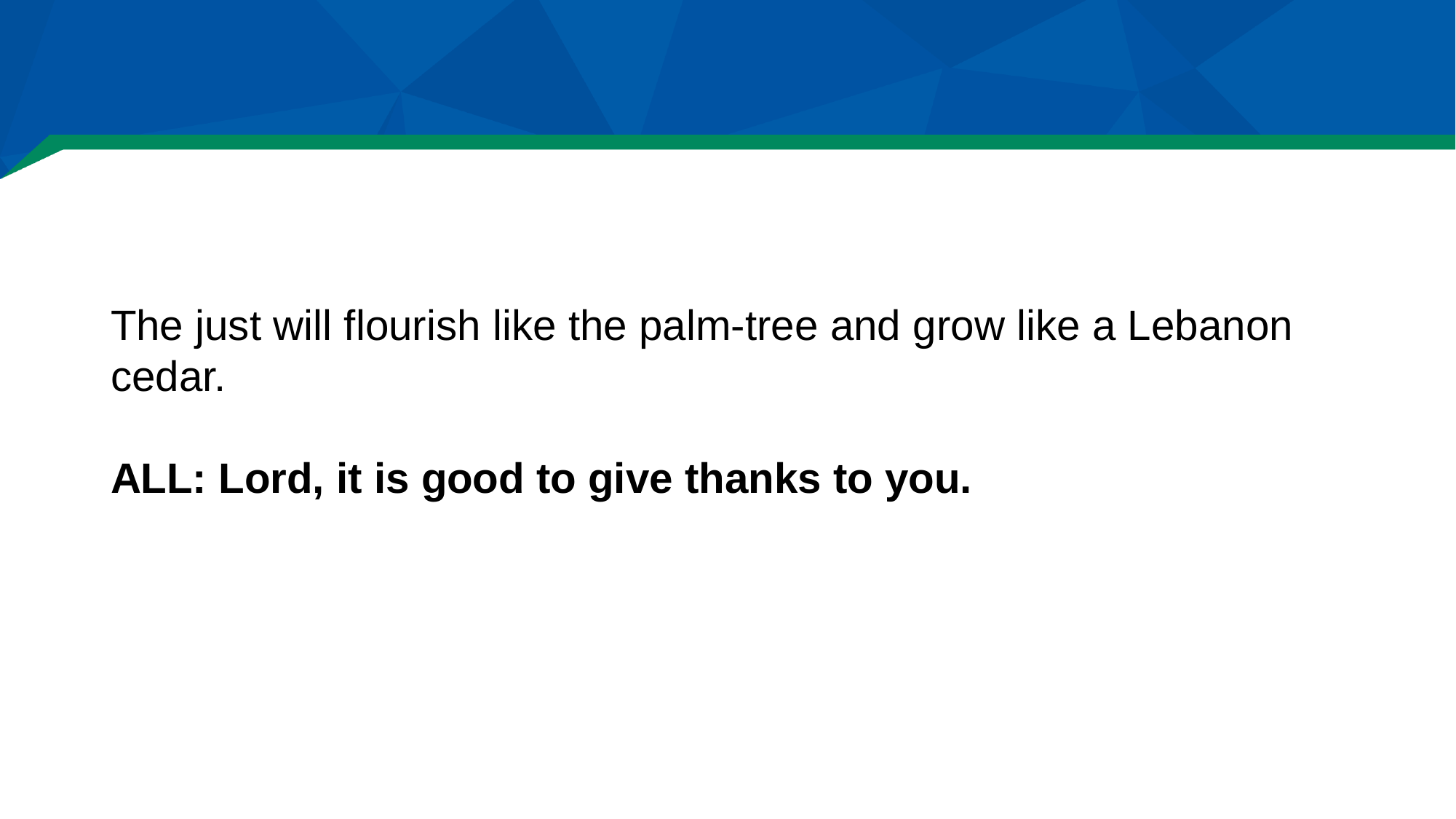

#
The just will flourish like the palm-tree and grow like a Lebanon cedar.

ALL: Lord, it is good to give thanks to you.